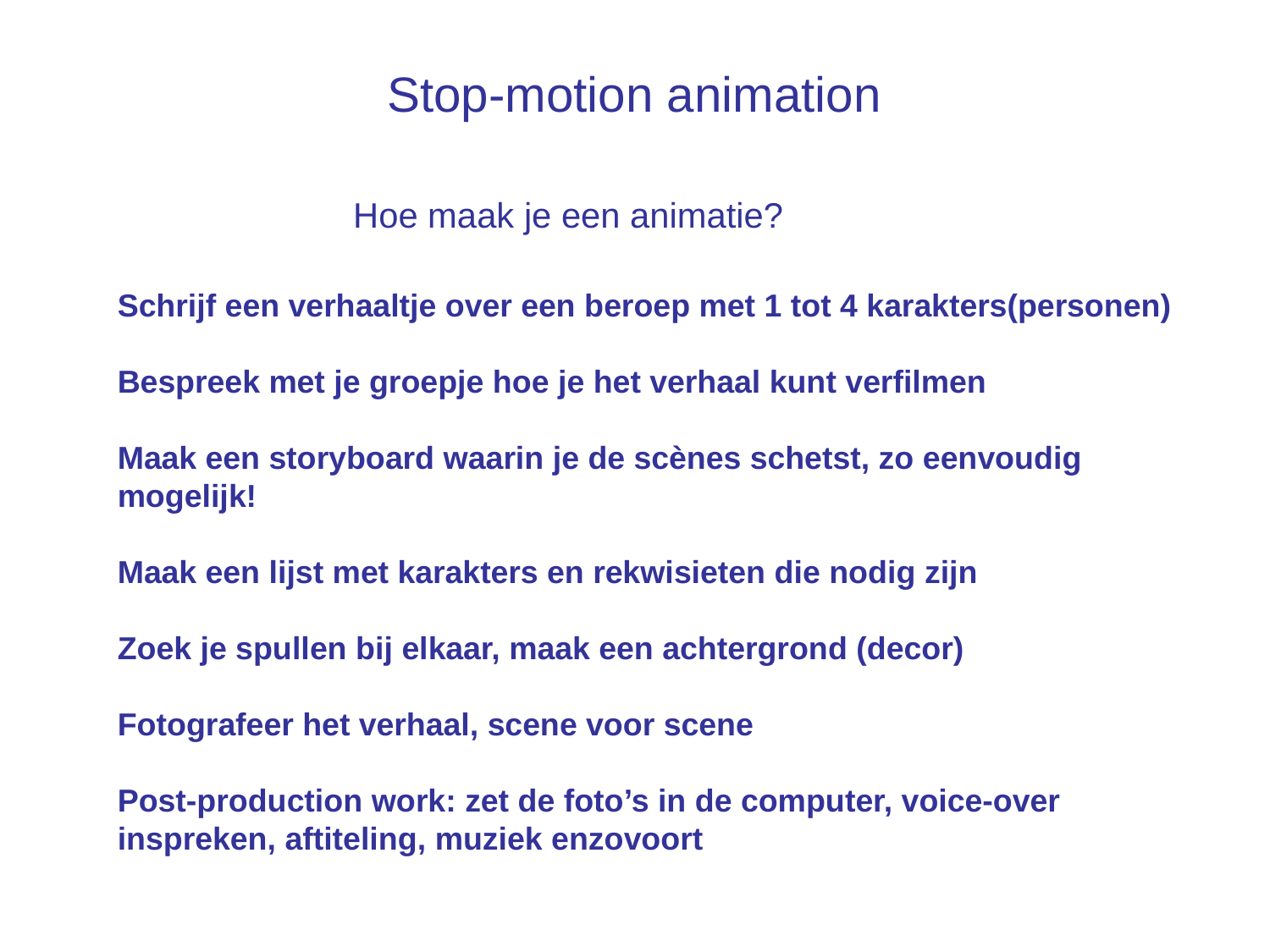

Stop-motion animation
Hoe maak je een animatie?
Schrijf een verhaaltje over een beroep met 1 tot 4 karakters(personen)

Bespreek met je groepje hoe je het verhaal kunt verfilmen

Maak een storyboard waarin je de scènes schetst, zo eenvoudig mogelijk!

Maak een lijst met karakters en rekwisieten die nodig zijn

Zoek je spullen bij elkaar, maak een achtergrond (decor)

Fotografeer het verhaal, scene voor scene

Post-production work: zet de foto’s in de computer, voice-over inspreken, aftiteling, muziek enzovoort